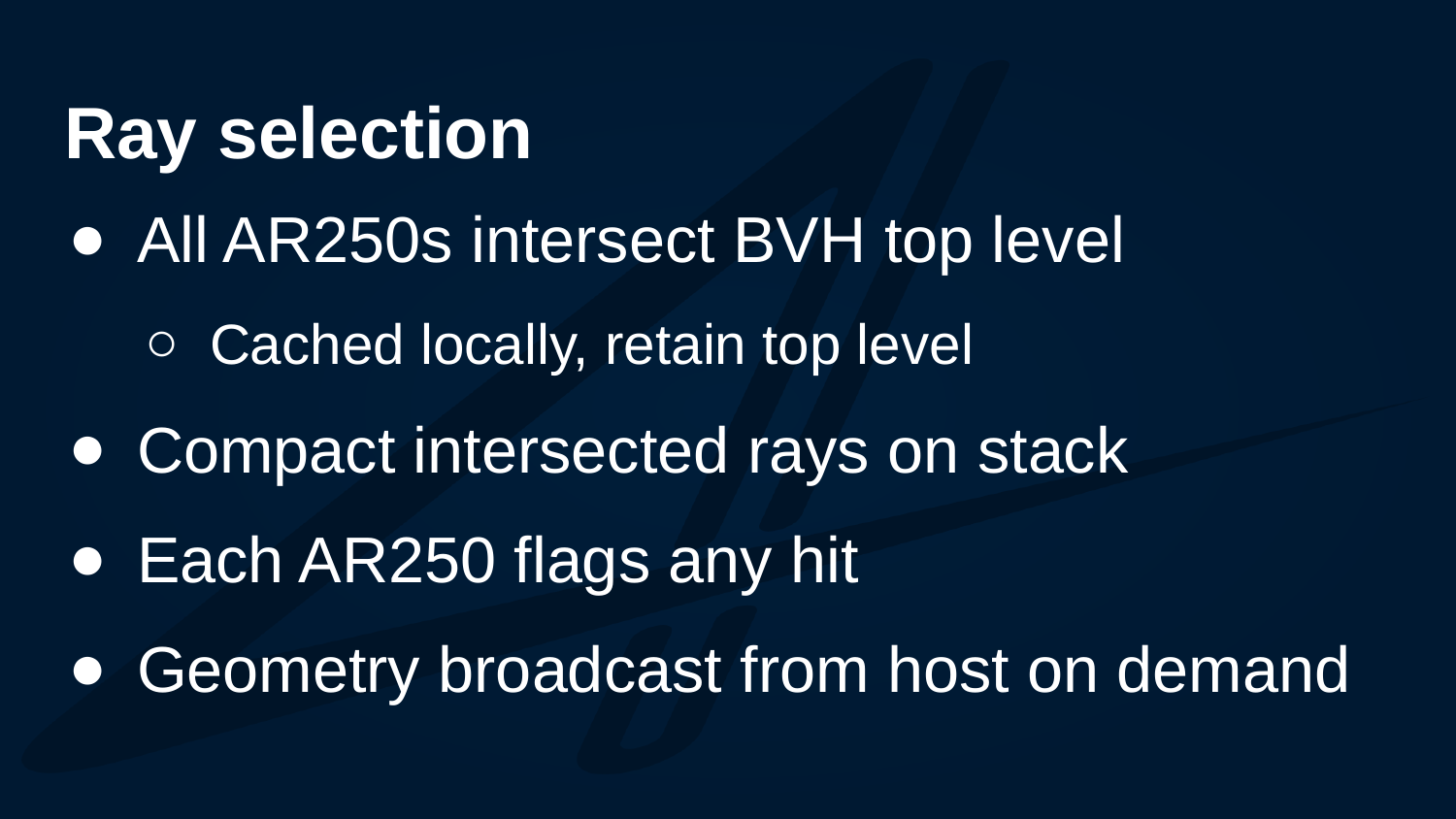

# Ray selection
All AR250s intersect BVH top level
Cached locally, retain top level
Compact intersected rays on stack
Each AR250 flags any hit
Geometry broadcast from host on demand